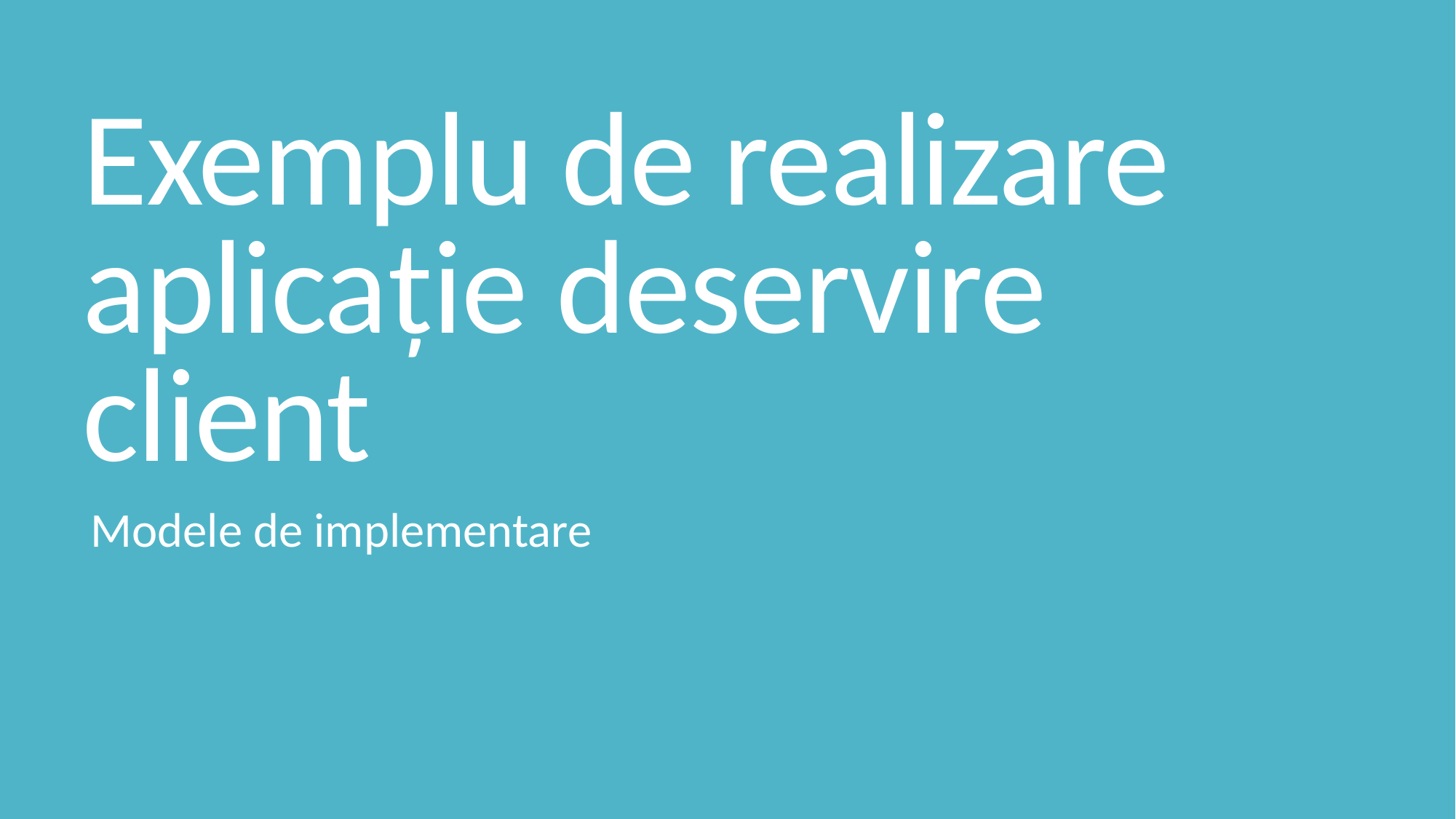

# Exemplu de realizare aplicație deservire client
Modele de implementare